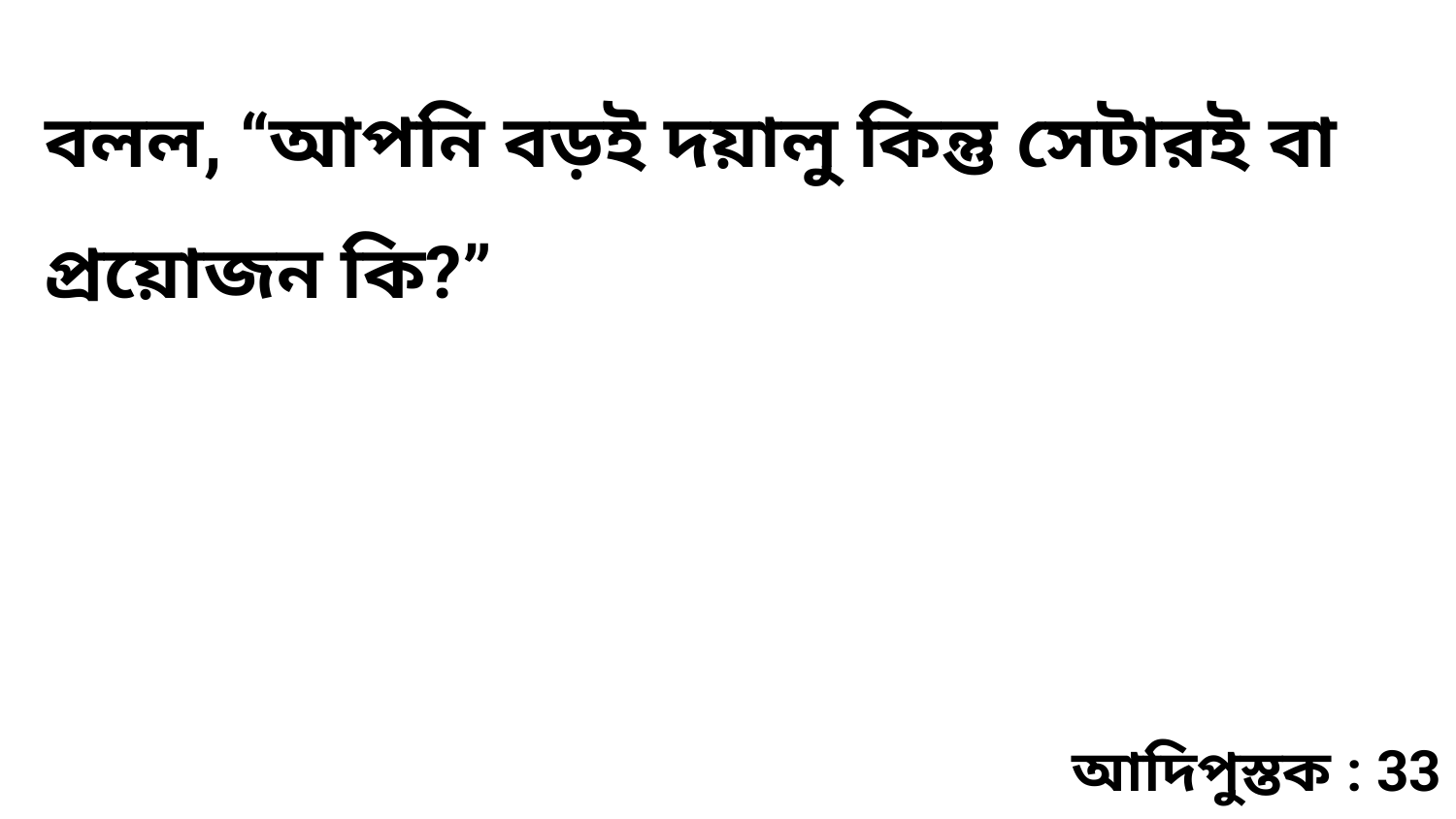

বলল, “আপনি বড়ই দয়ালু কিন্তু সেটারই বা প্রয়োজন কি?”
আদিপুস্তক : 33